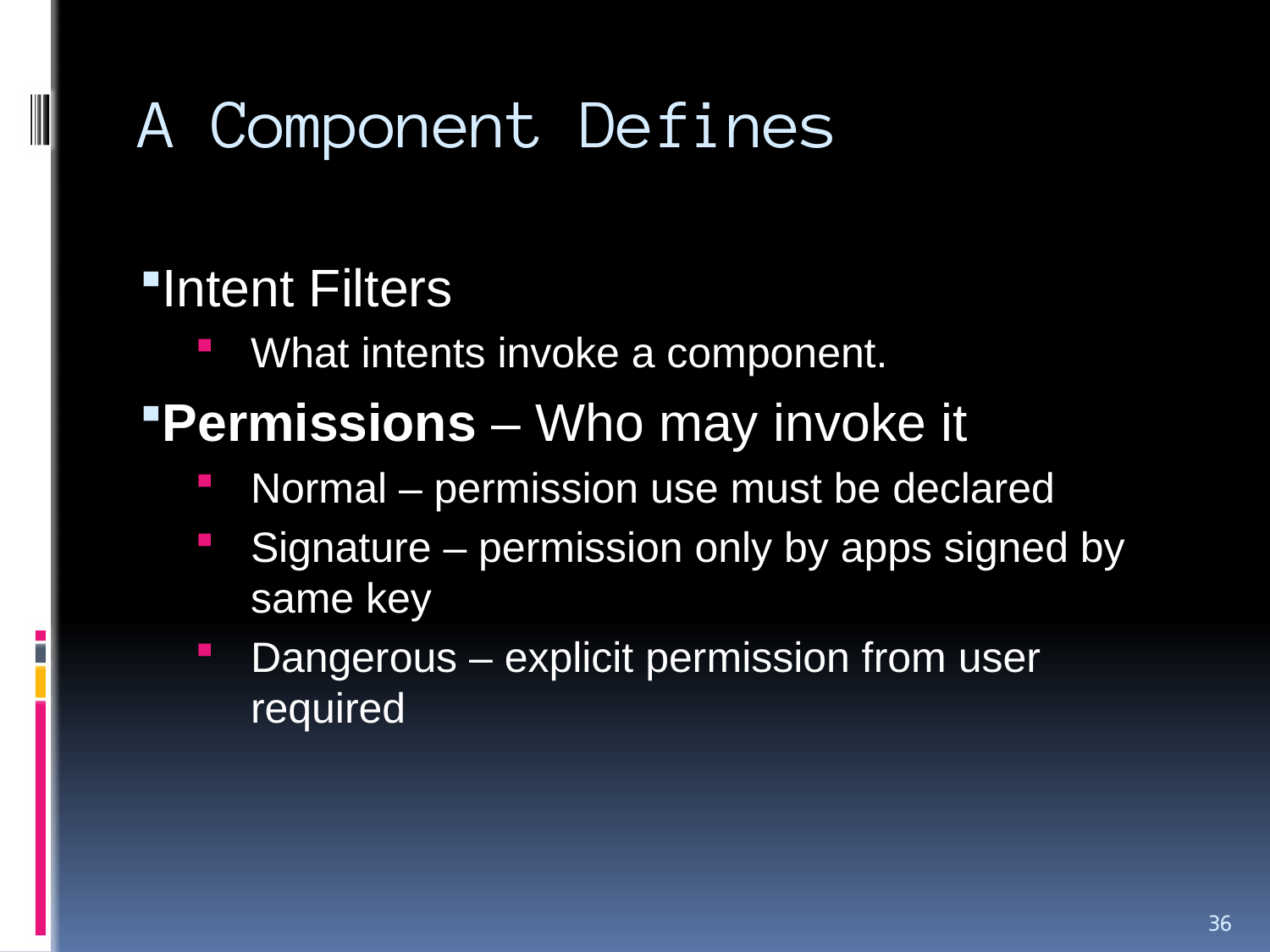

# A Component Defines
Intent Filters
What intents invoke a component.
Permissions – Who may invoke it
Normal – permission use must be declared
Signature – permission only by apps signed by same key
Dangerous – explicit permission from user required
36